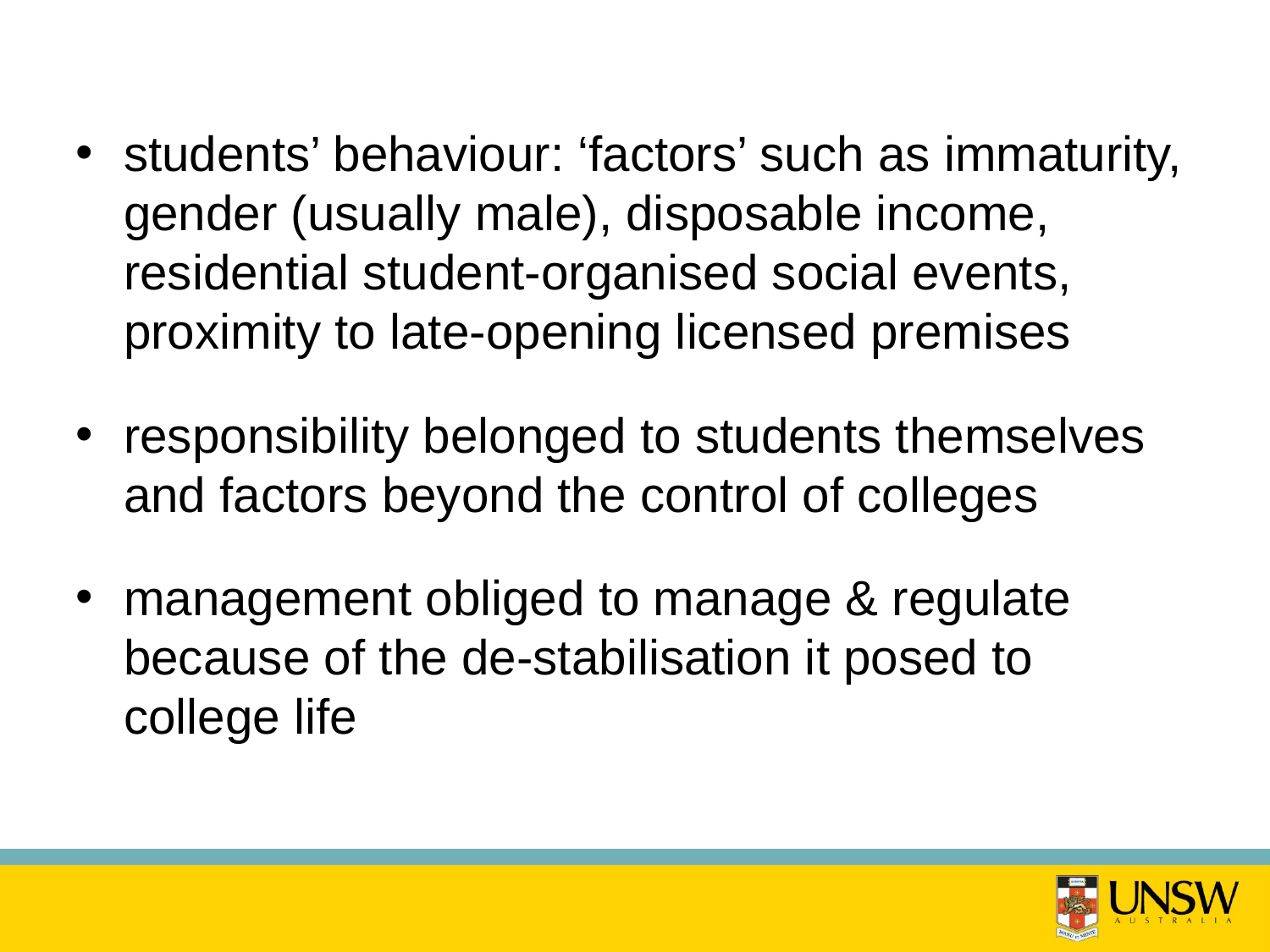

students’ behaviour: ‘factors’ such as immaturity, gender (usually male), disposable income, residential student-organised social events, proximity to late-opening licensed premises

responsibility belonged to students themselves and factors beyond the control of colleges

management obliged to manage & regulate because of the de-stabilisation it posed to college life